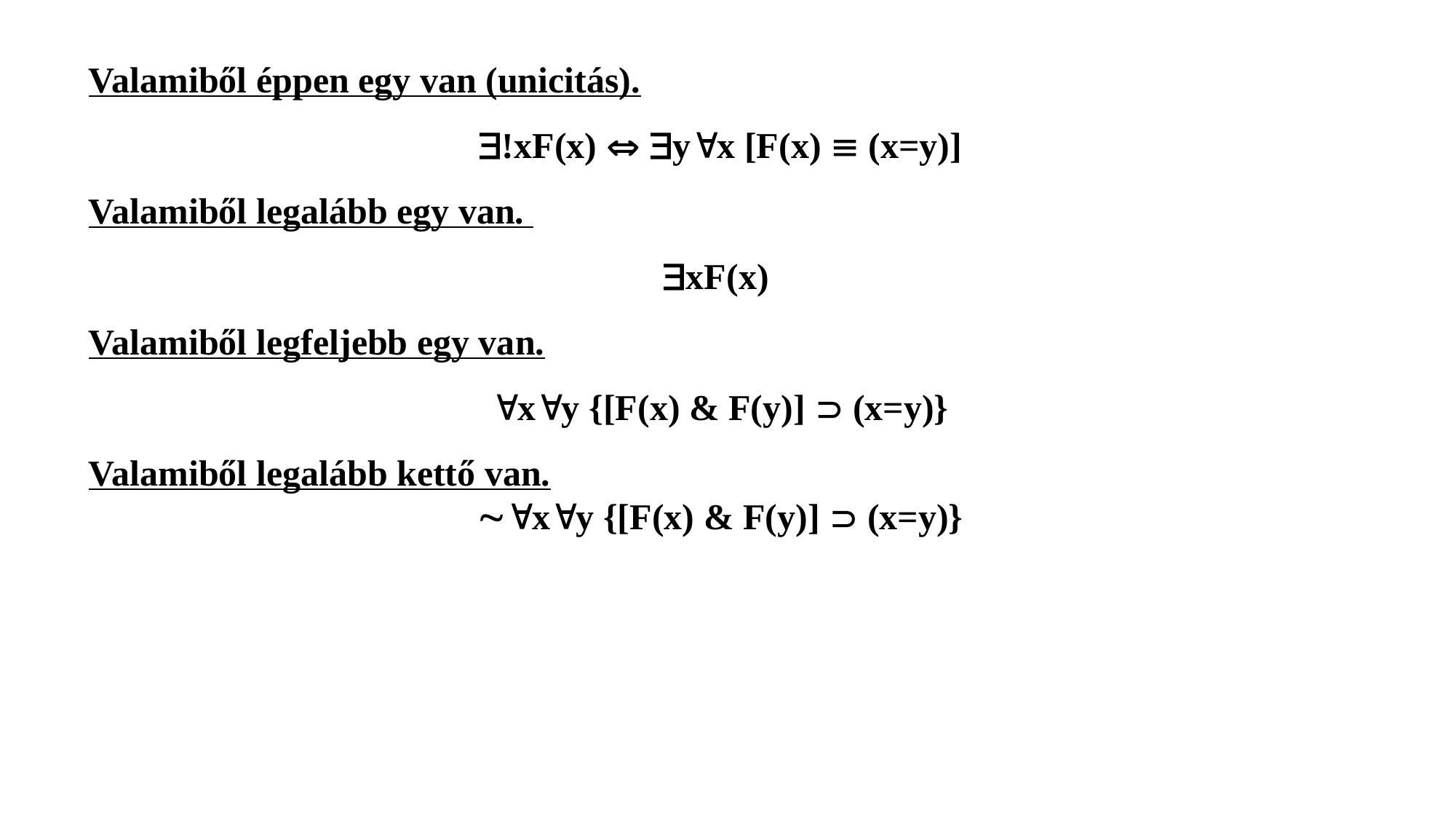

Valamiből éppen egy van (unicitás).
 ∃!xF(x) ⇔ ∃y∀x [F(x) ≡ (x=y)]
Valamiből legalább egy van.
∃xF(x)
Valamiből legfeljebb egy van.
∀x∀y {[F(x) & F(y)] ⊃ (x=y)}
Valamiből legalább kettő van.
∼∀x∀y {[F(x) & F(y)] ⊃ (x=y)}